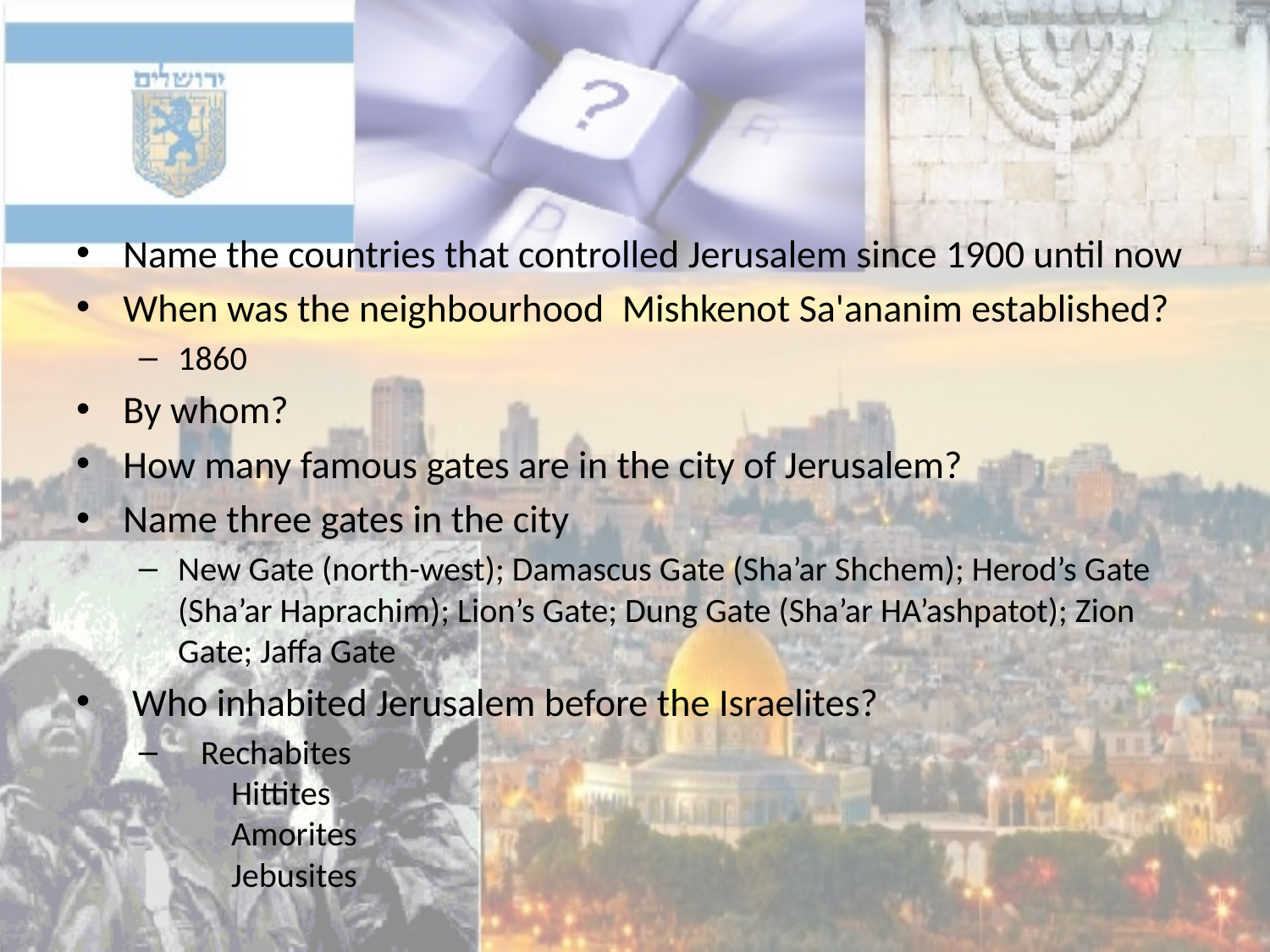

#
Name the countries that controlled Jerusalem since 1900 until now
When was the neighbourhood  Mishkenot Sa'ananim established?
1860
By whom?
How many famous gates are in the city of Jerusalem?
Name three gates in the city
New Gate (north-west); Damascus Gate (Sha’ar Shchem); Herod’s Gate (Sha’ar Haprachim); Lion’s Gate; Dung Gate (Sha’ar HA’ashpatot); Zion Gate; Jaffa Gate
 Who inhabited Jerusalem before the Israelites?
   Rechabites
       Hittites
       Amorites
       Jebusites